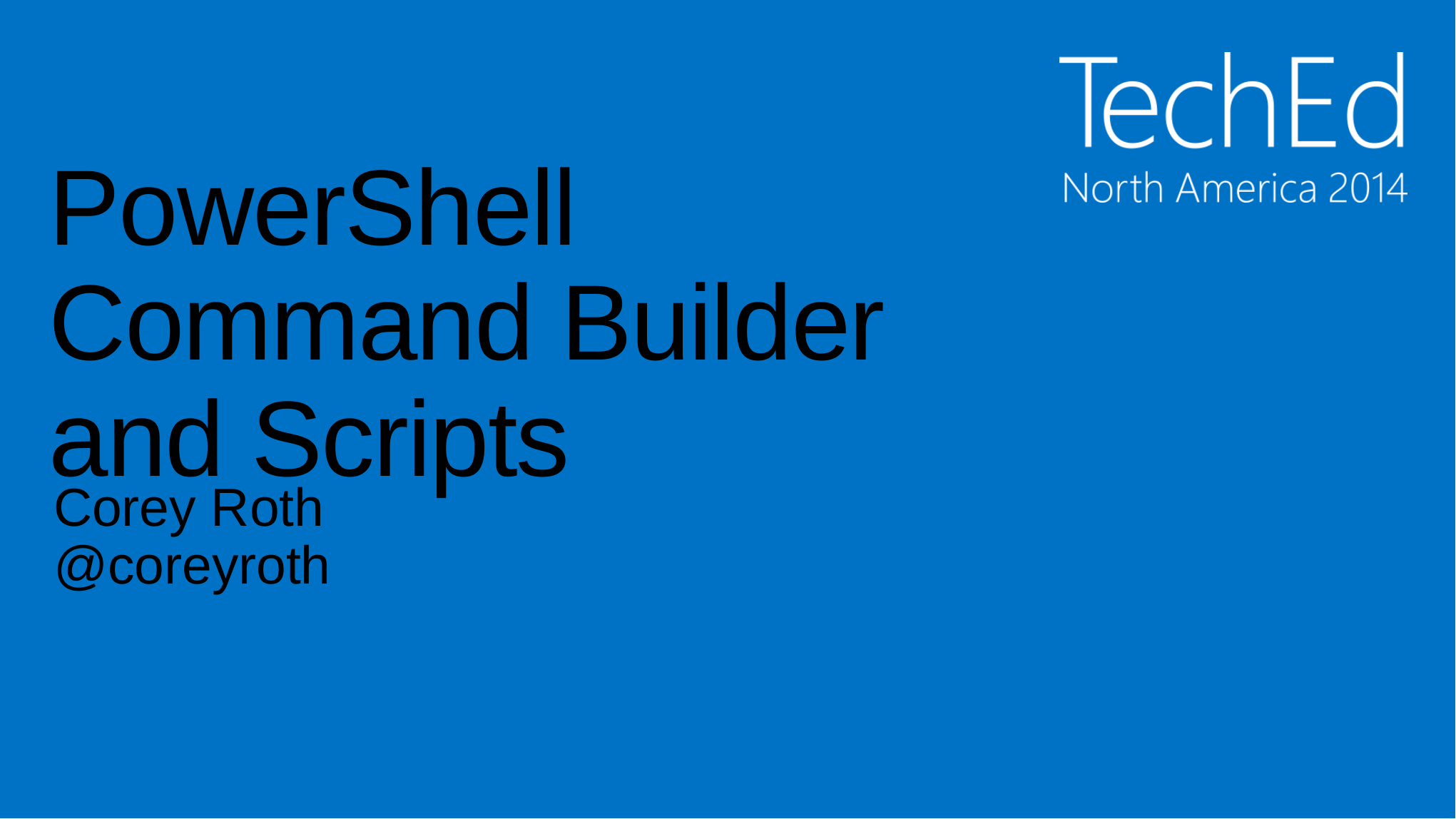

# PowerShell Command Builder and Scripts
Corey Roth
@coreyroth